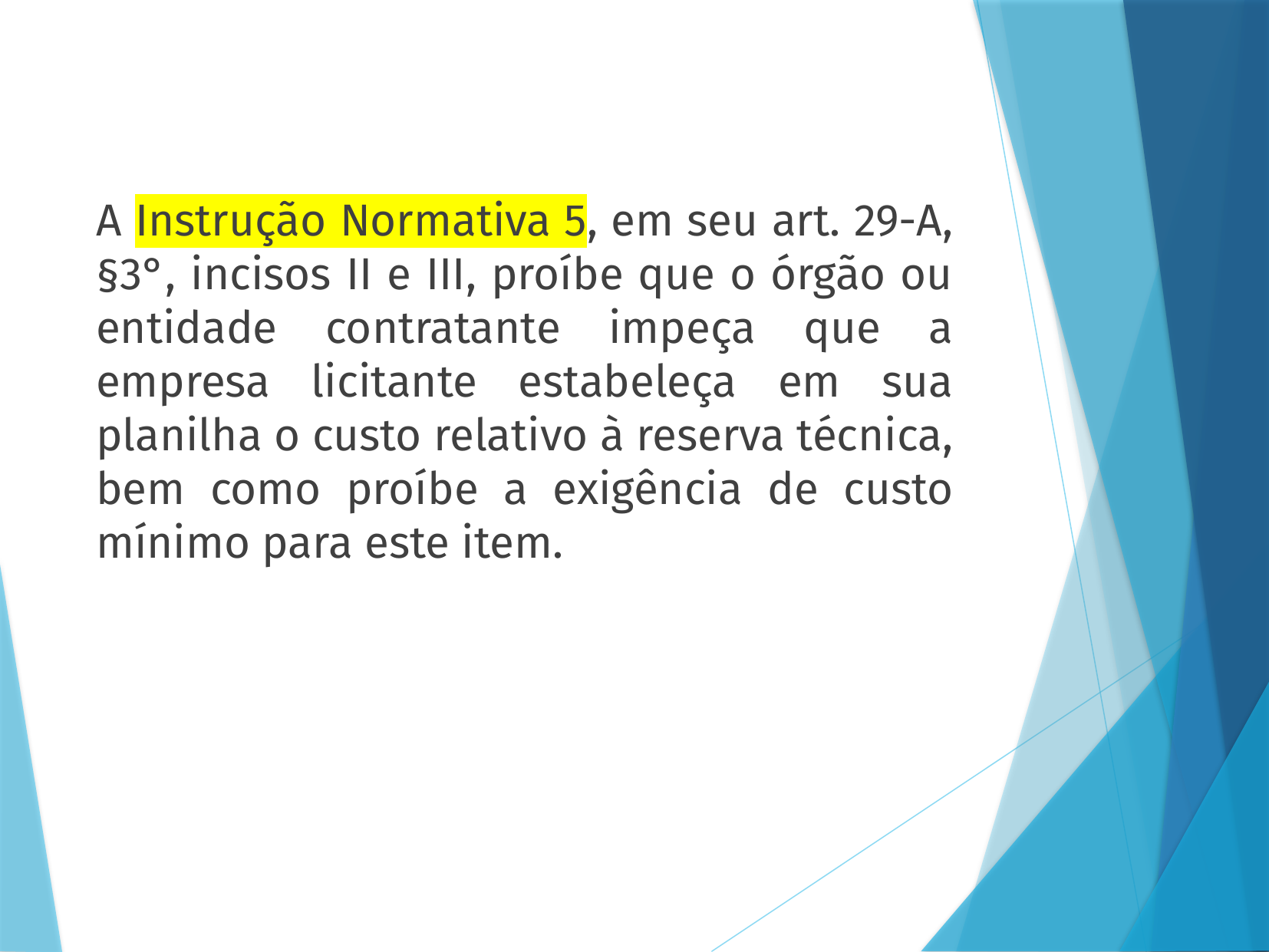

A Instrução Normativa 5, em seu art. 29-A, §3°, incisos II e III, proíbe que o órgão ou entidade contratante impeça que a empresa licitante estabeleça em sua planilha o custo relativo à reserva técnica, bem como proíbe a exigência de custo mínimo para este item.